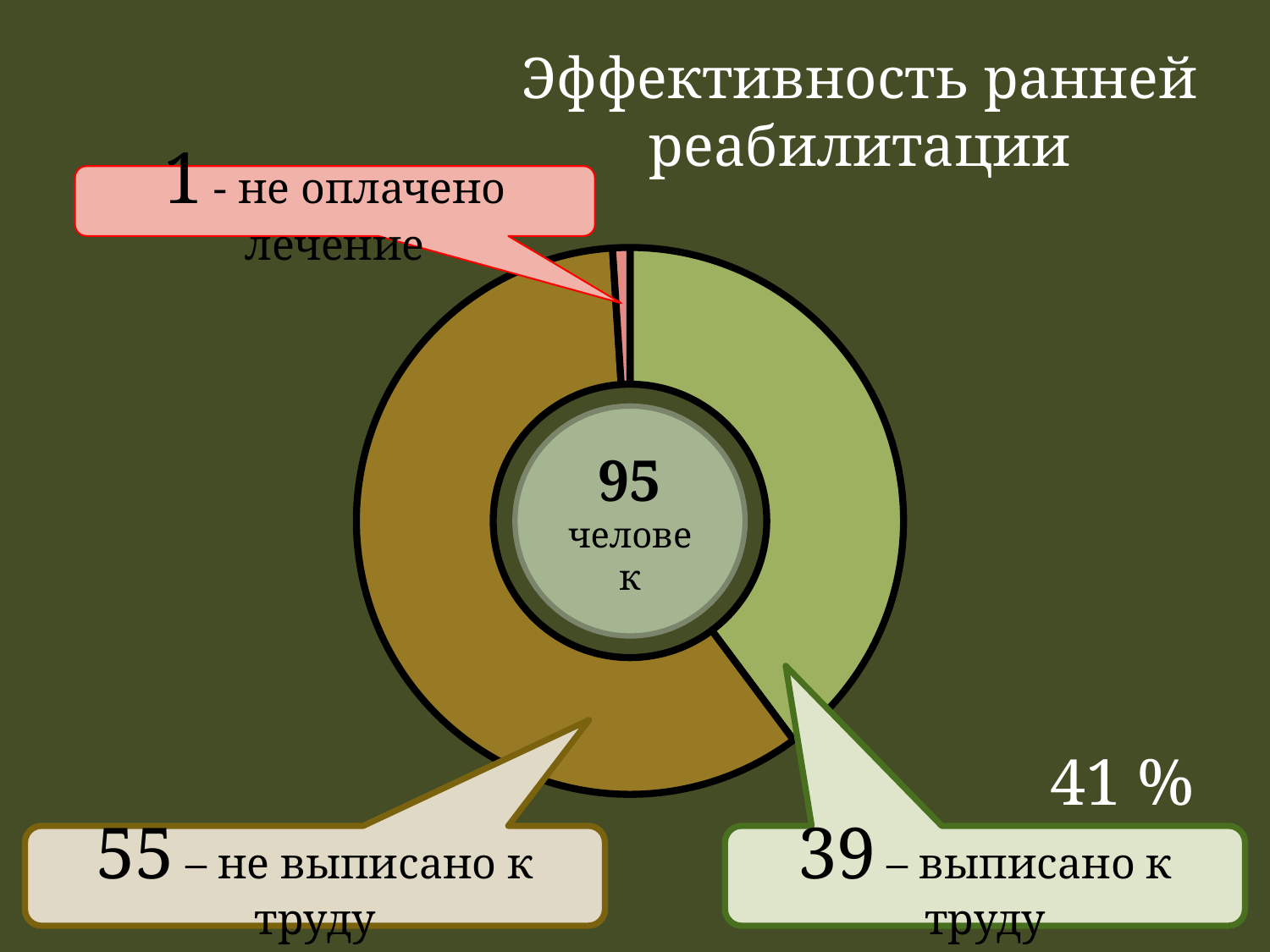

Эффективность ранней реабилитации
1 - не оплачено лечение

### Chart

| Category | Столбец1 |
|---|---|
| оплачено, выписано к труду | 39.0 |
| оплачено, УПТ | 58.0 |
| не оплачено | 1.0 |
95 человек
41 %
55 – не выписано к труду
39 – выписано к труду